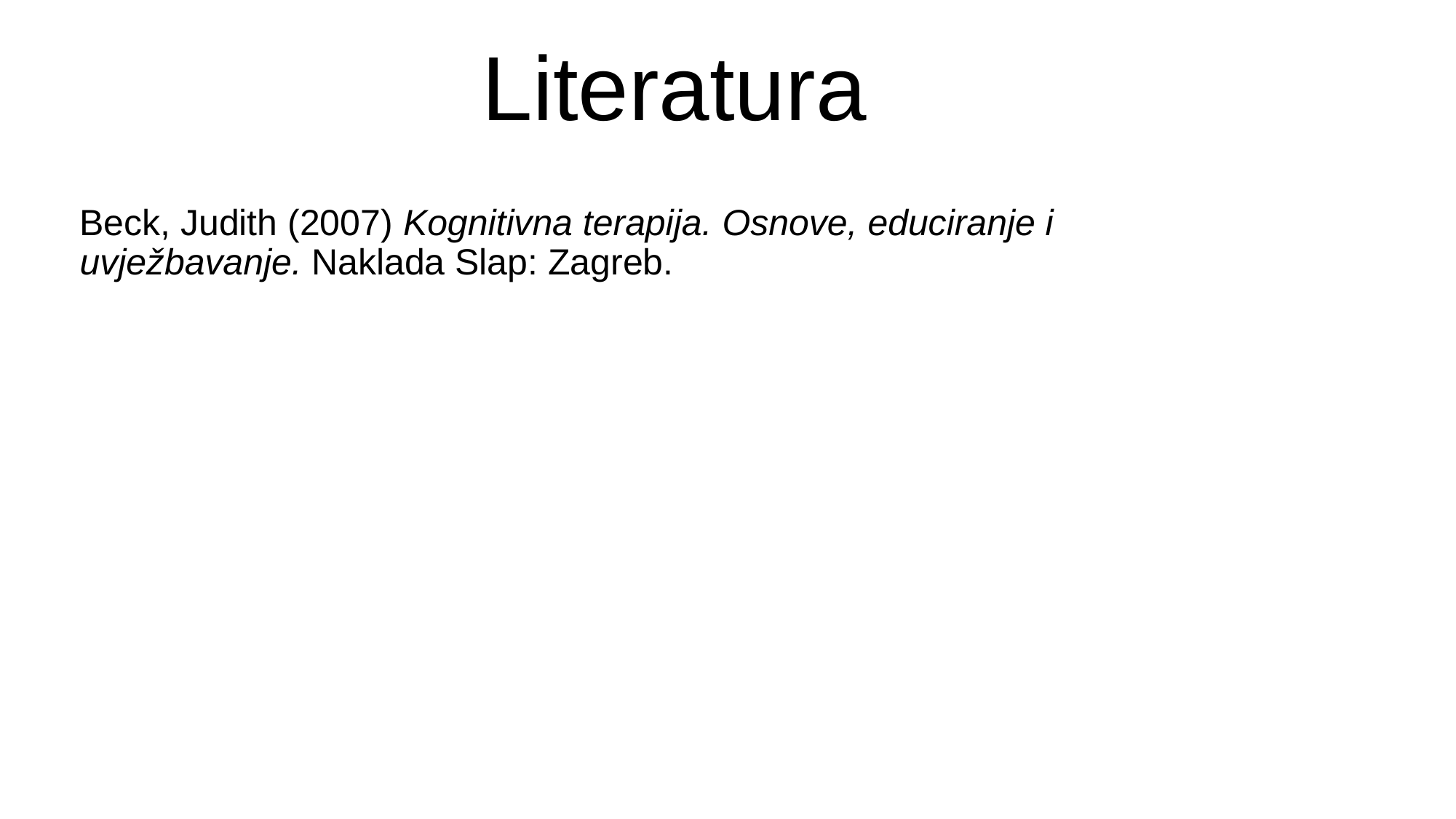

# Literatura
Beck, Judith (2007) Kognitivna terapija. Osnove, educiranje i uvježbavanje. Naklada Slap: Zagreb.